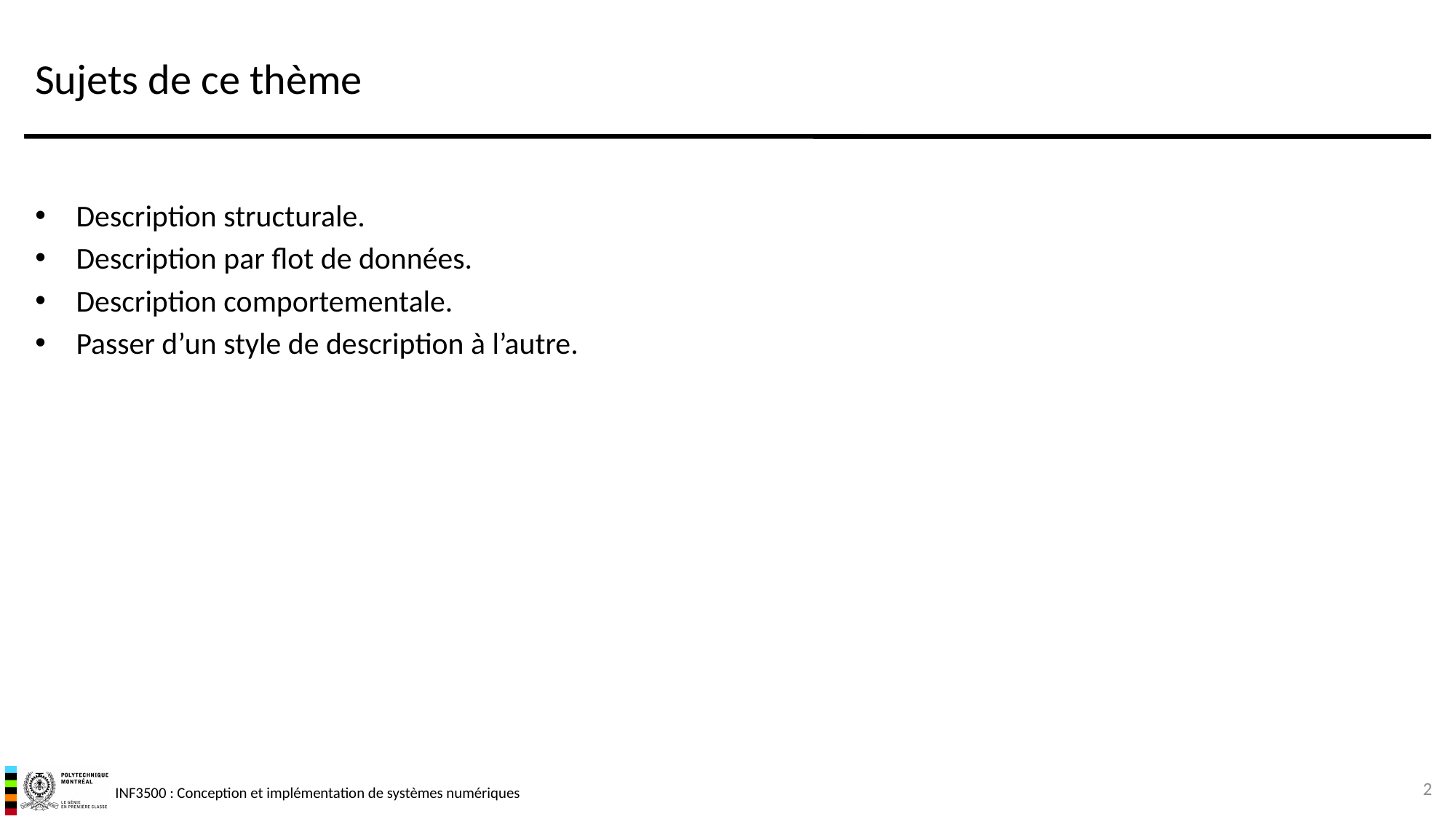

# Sujets de ce thème
Description structurale.
Description par flot de données.
Description comportementale.
Passer d’un style de description à l’autre.

2